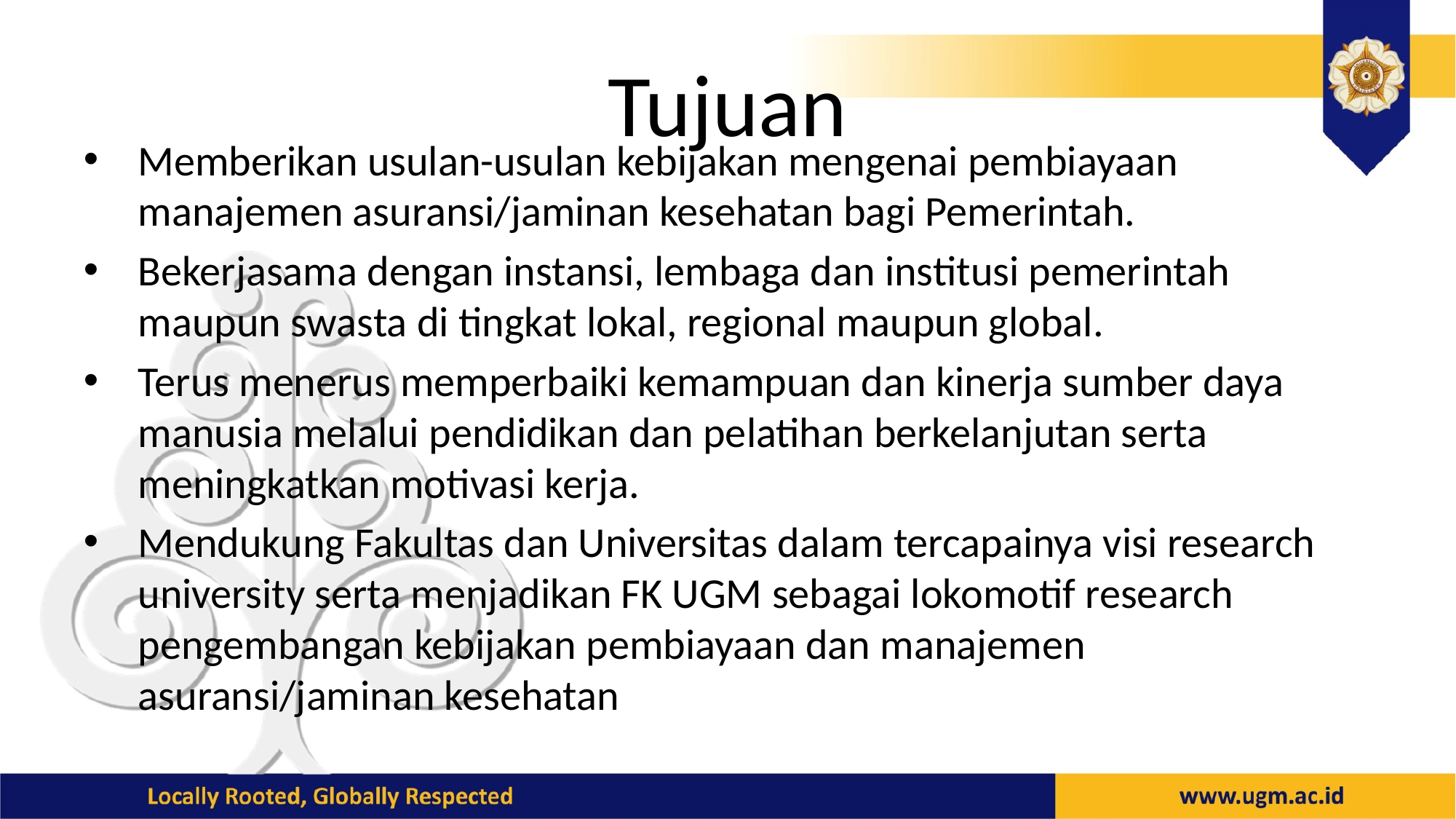

# Tujuan

Memberikan usulan-usulan kebijakan mengenai pembiayaan manajemen asuransi/jaminan kesehatan bagi Pemerintah.
Bekerjasama dengan instansi, lembaga dan institusi pemerintah maupun swasta di tingkat lokal, regional maupun global.
Terus menerus memperbaiki kemampuan dan kinerja sumber daya manusia melalui pendidikan dan pelatihan berkelanjutan serta meningkatkan motivasi kerja.
Mendukung Fakultas dan Universitas dalam tercapainya visi research university serta menjadikan FK UGM sebagai lokomotif research pengembangan kebijakan pembiayaan dan manajemen asuransi/jaminan kesehatan